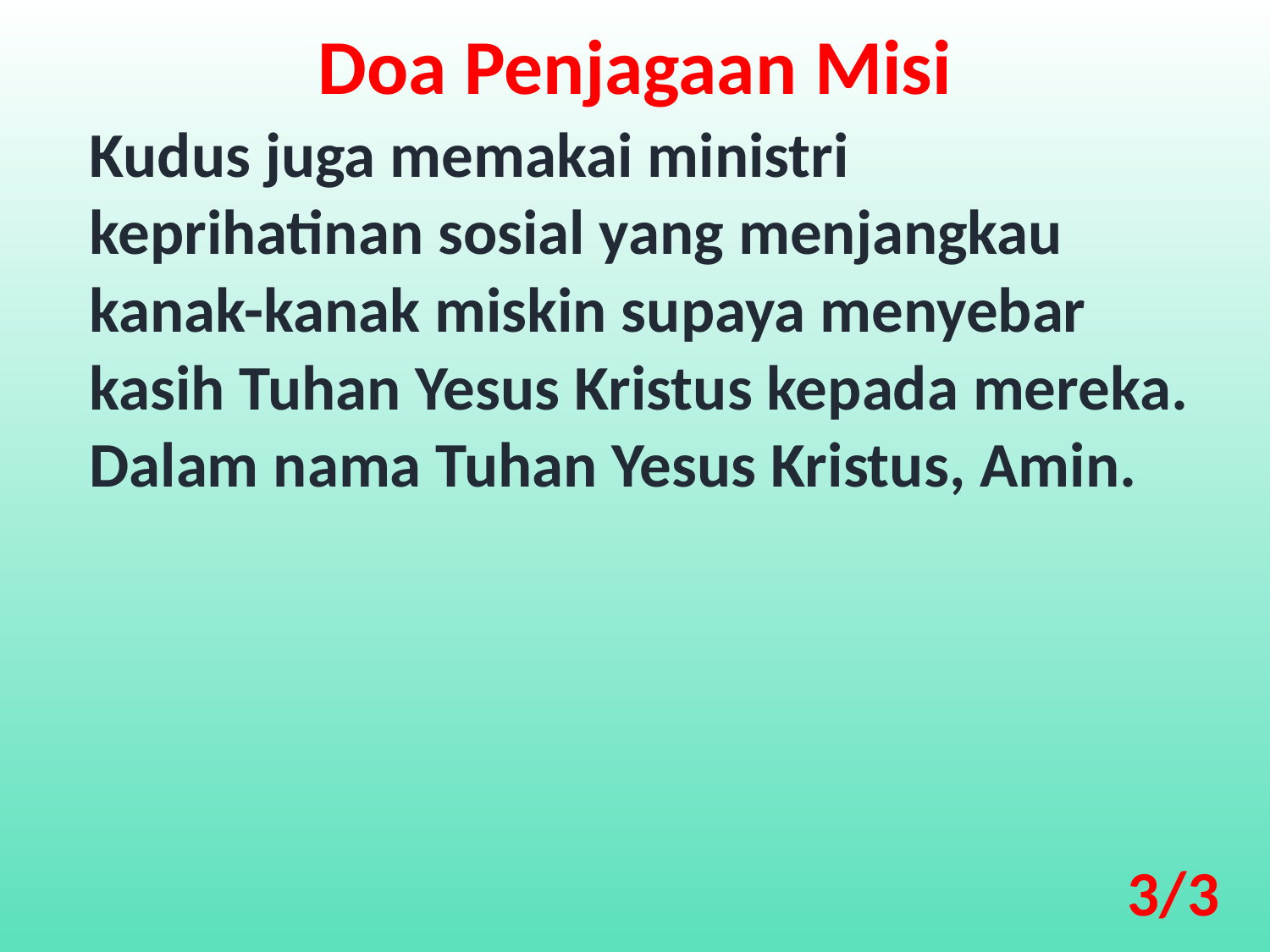

Doa Penjagaan Misi
Kudus juga memakai ministri keprihatinan sosial yang menjangkau kanak-kanak miskin supaya menyebar kasih Tuhan Yesus Kristus kepada mereka. Dalam nama Tuhan Yesus Kristus, Amin.
3/3